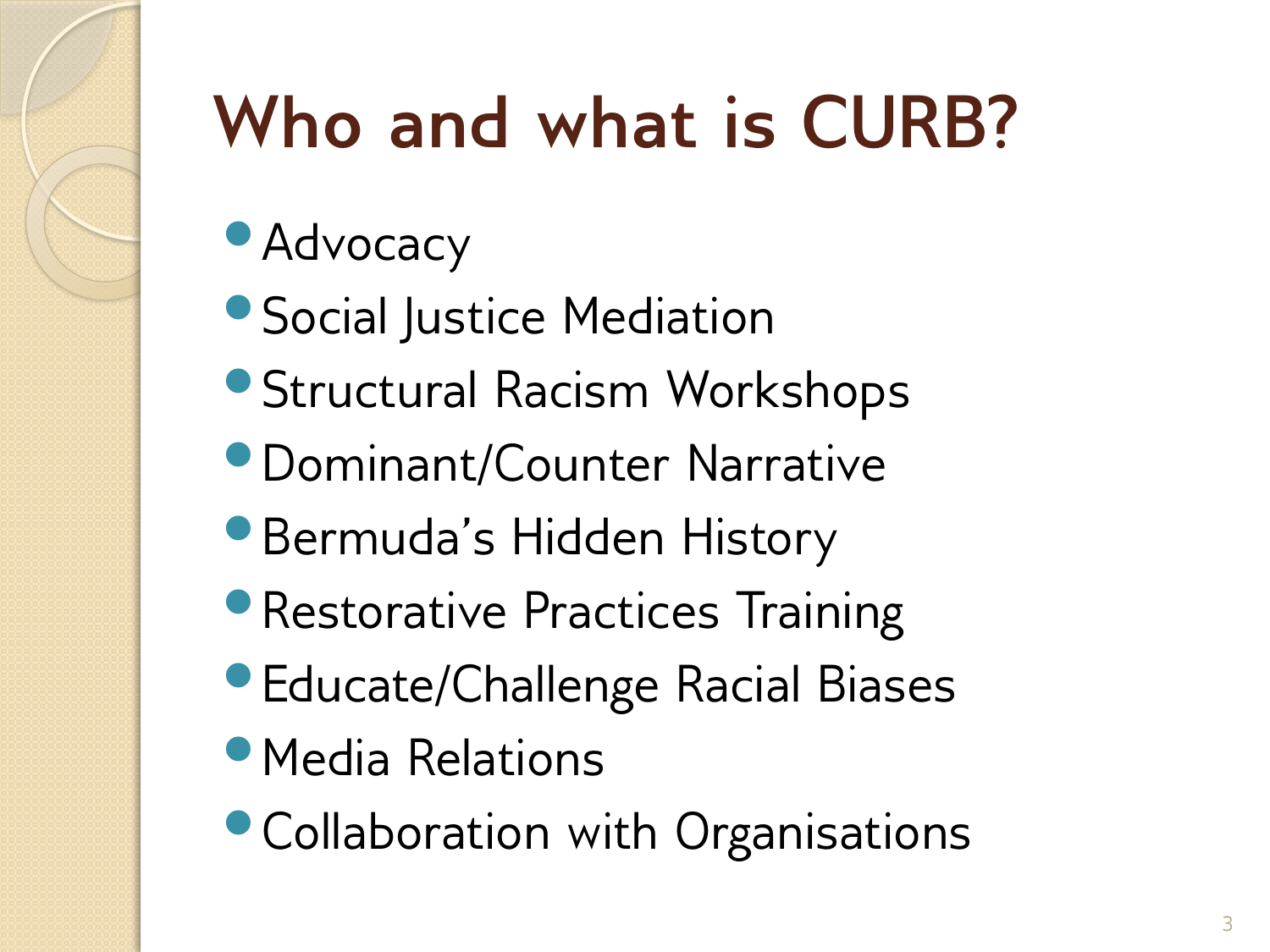

# Who and what is CURB?
Advocacy
Social Justice Mediation
Structural Racism Workshops
Dominant/Counter Narrative
Bermuda’s Hidden History
Restorative Practices Training
Educate/Challenge Racial Biases
Media Relations
Collaboration with Organisations
3